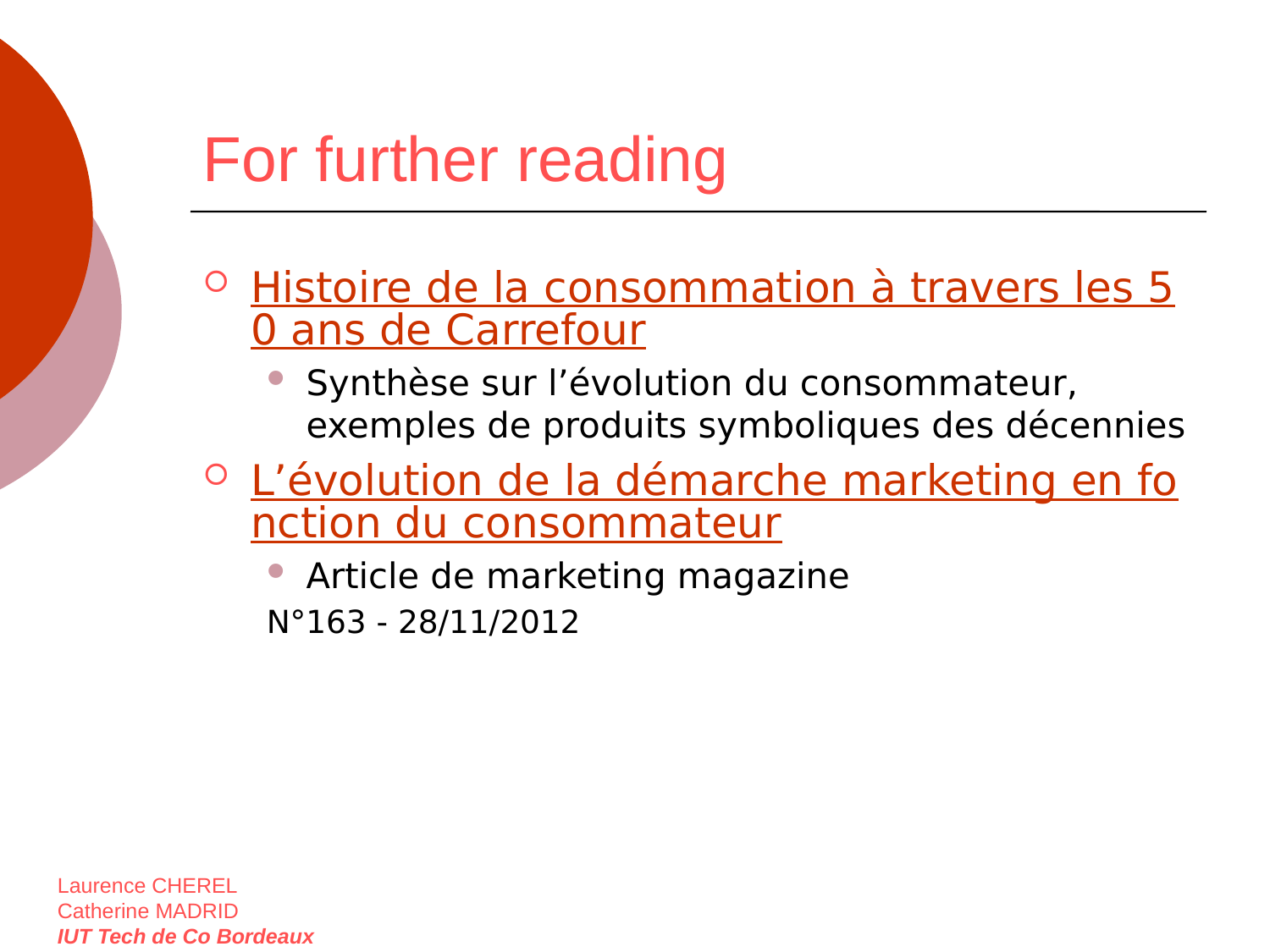

# For further reading
Histoire de la consommation à travers les 50 ans de Carrefour
Synthèse sur l’évolution du consommateur, exemples de produits symboliques des décennies
L’évolution de la démarche marketing en fonction du consommateur
Article de marketing magazine
N°163 - 28/11/2012